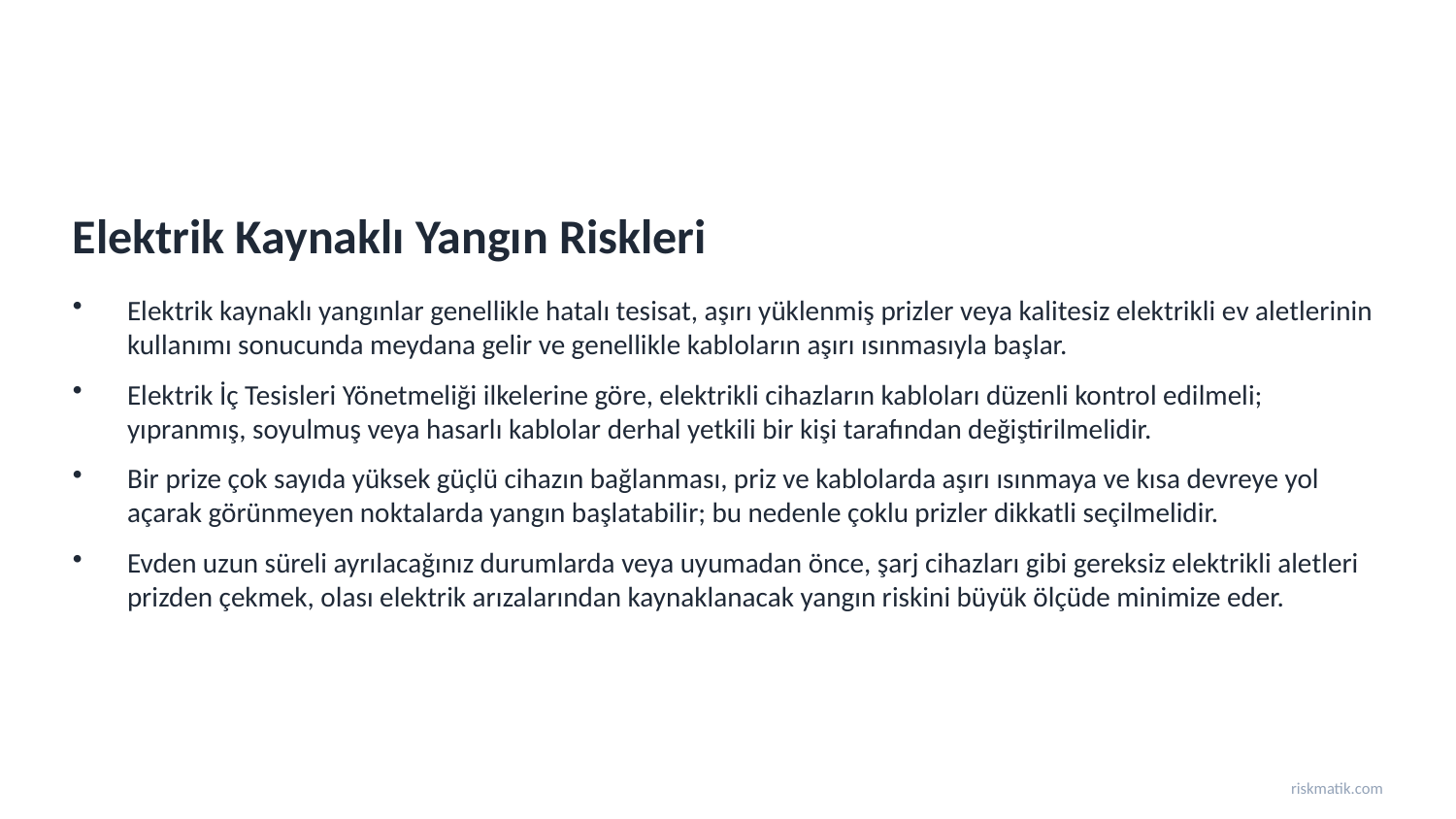

Elektrik Kaynaklı Yangın Riskleri
Elektrik kaynaklı yangınlar genellikle hatalı tesisat, aşırı yüklenmiş prizler veya kalitesiz elektrikli ev aletlerinin kullanımı sonucunda meydana gelir ve genellikle kabloların aşırı ısınmasıyla başlar.
Elektrik İç Tesisleri Yönetmeliği ilkelerine göre, elektrikli cihazların kabloları düzenli kontrol edilmeli; yıpranmış, soyulmuş veya hasarlı kablolar derhal yetkili bir kişi tarafından değiştirilmelidir.
Bir prize çok sayıda yüksek güçlü cihazın bağlanması, priz ve kablolarda aşırı ısınmaya ve kısa devreye yol açarak görünmeyen noktalarda yangın başlatabilir; bu nedenle çoklu prizler dikkatli seçilmelidir.
Evden uzun süreli ayrılacağınız durumlarda veya uyumadan önce, şarj cihazları gibi gereksiz elektrikli aletleri prizden çekmek, olası elektrik arızalarından kaynaklanacak yangın riskini büyük ölçüde minimize eder.
riskmatik.com